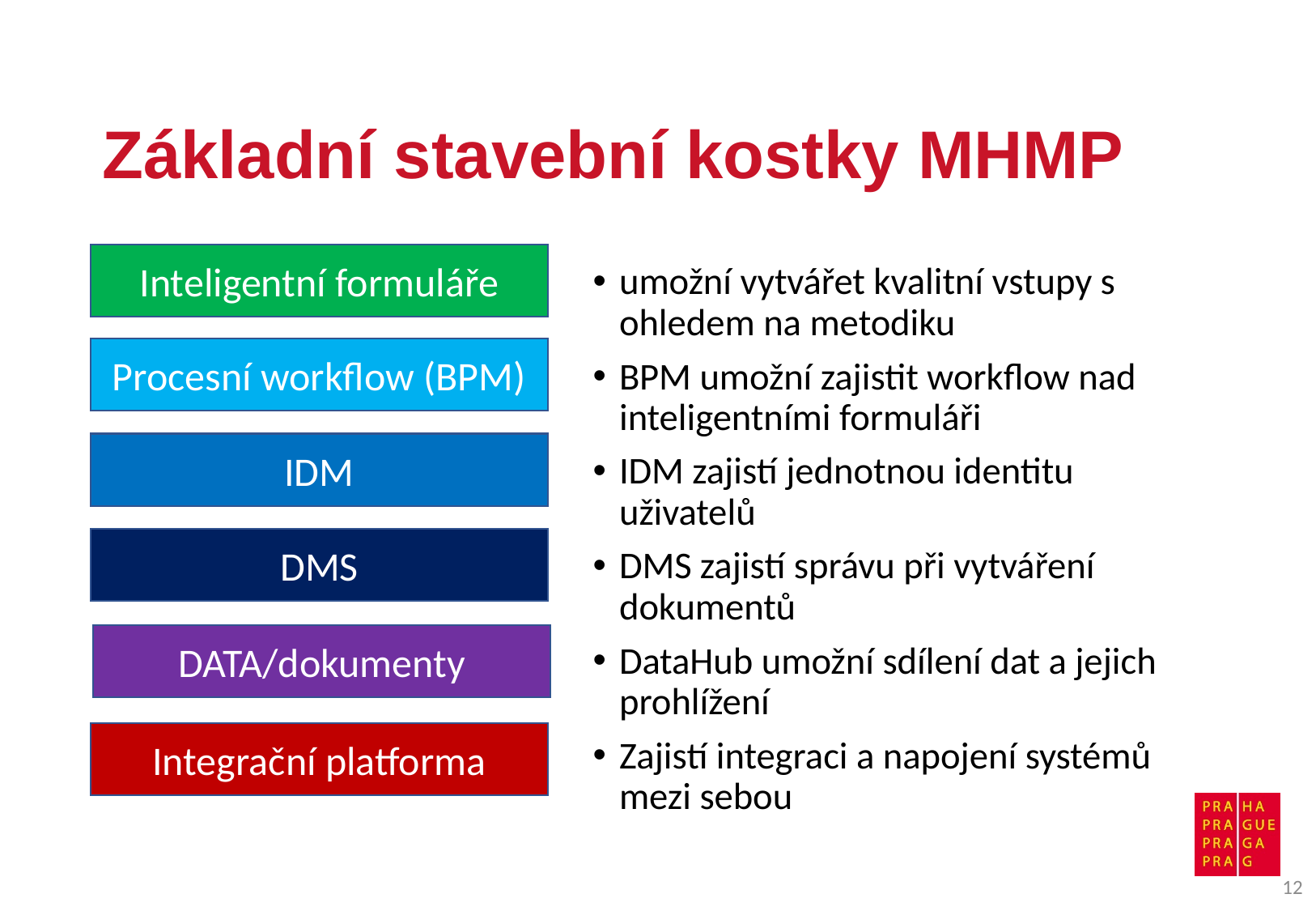

# Základní stavební kostky MHMP
Inteligentní formuláře
umožní vytvářet kvalitní vstupy s ohledem na metodiku
BPM umožní zajistit workflow nad inteligentními formuláři
IDM zajistí jednotnou identitu uživatelů
DMS zajistí správu při vytváření dokumentů
DataHub umožní sdílení dat a jejich prohlížení
Zajistí integraci a napojení systémů mezi sebou
Procesní workflow (BPM)
IDM
DMS
DATA/dokumenty
Integrační platforma
12